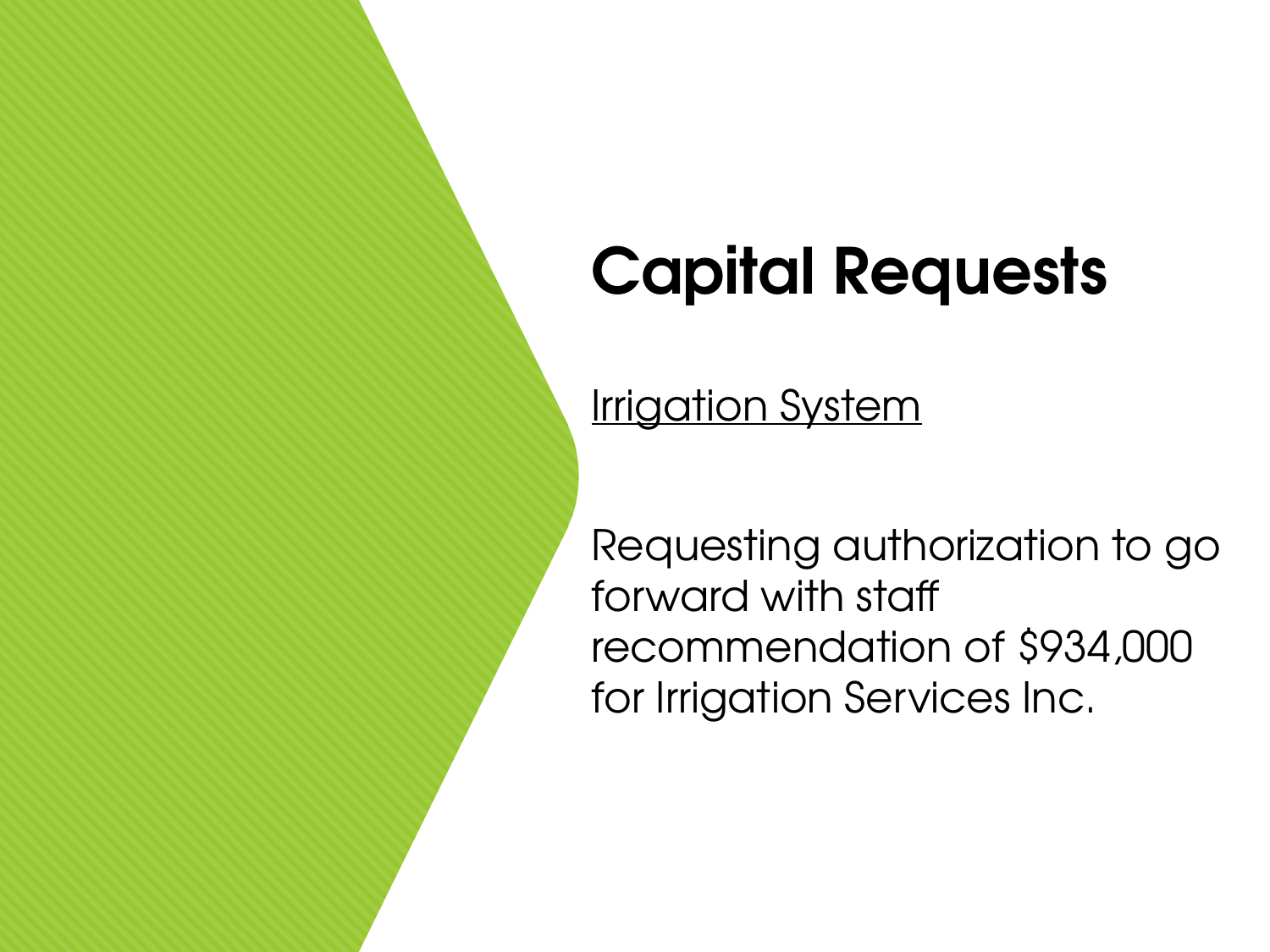

Capital Requests

Irrigation System

Requesting authorization to go forward with staff recommendation of $934,000 for Irrigation Services Inc.